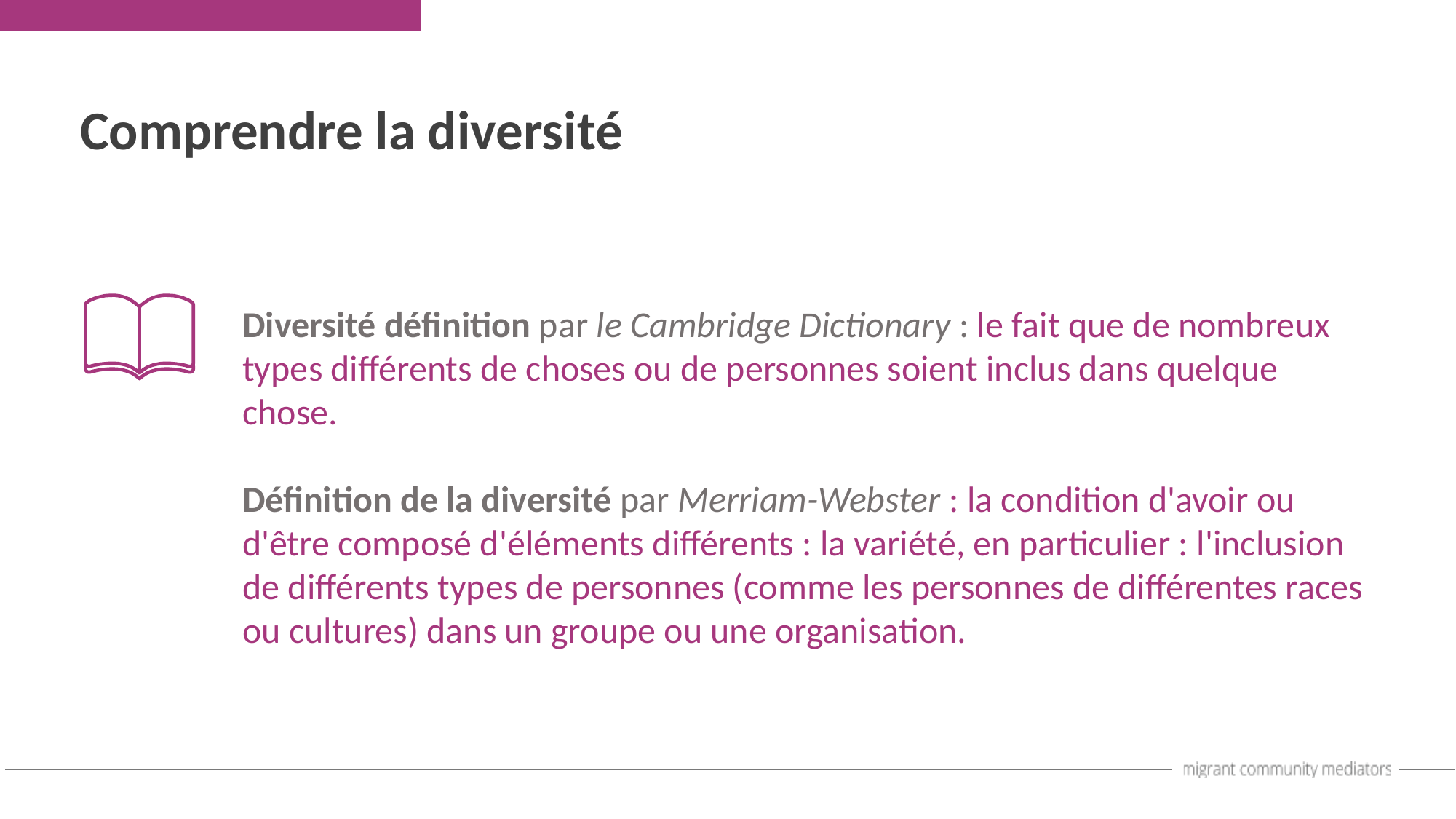

Comprendre la diversité

Diversité définition par le Cambridge Dictionary : le fait que de nombreux types différents de choses ou de personnes soient inclus dans quelque chose.

Définition de la diversité par Merriam-Webster : la condition d'avoir ou d'être composé d'éléments différents : la variété, en particulier : l'inclusion de différents types de personnes (comme les personnes de différentes races ou cultures) dans un groupe ou une organisation.